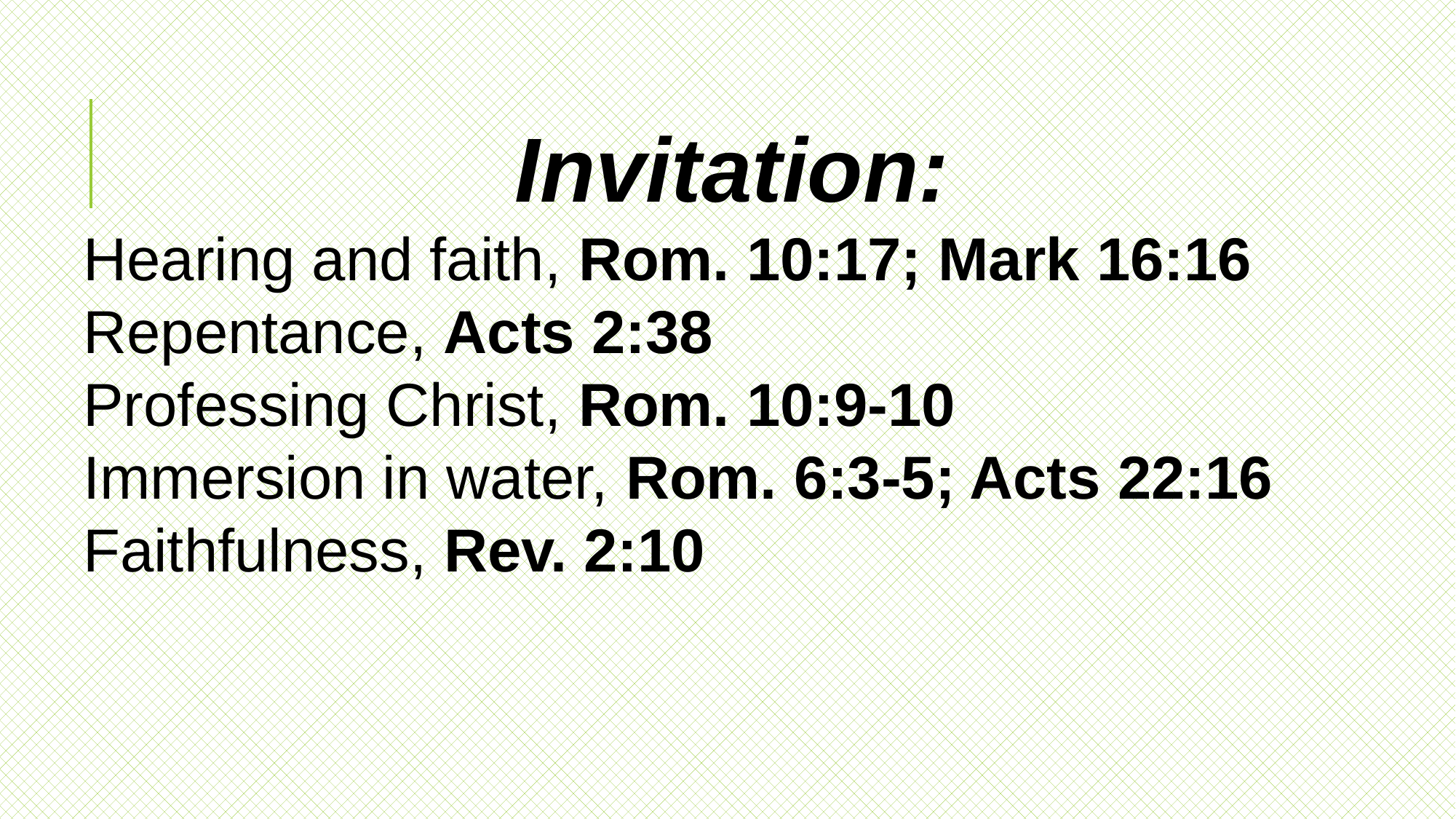

Invitation:
Hearing and faith, Rom. 10:17; Mark 16:16
Repentance, Acts 2:38
Professing Christ, Rom. 10:9-10
Immersion in water, Rom. 6:3-5; Acts 22:16
Faithfulness, Rev. 2:10